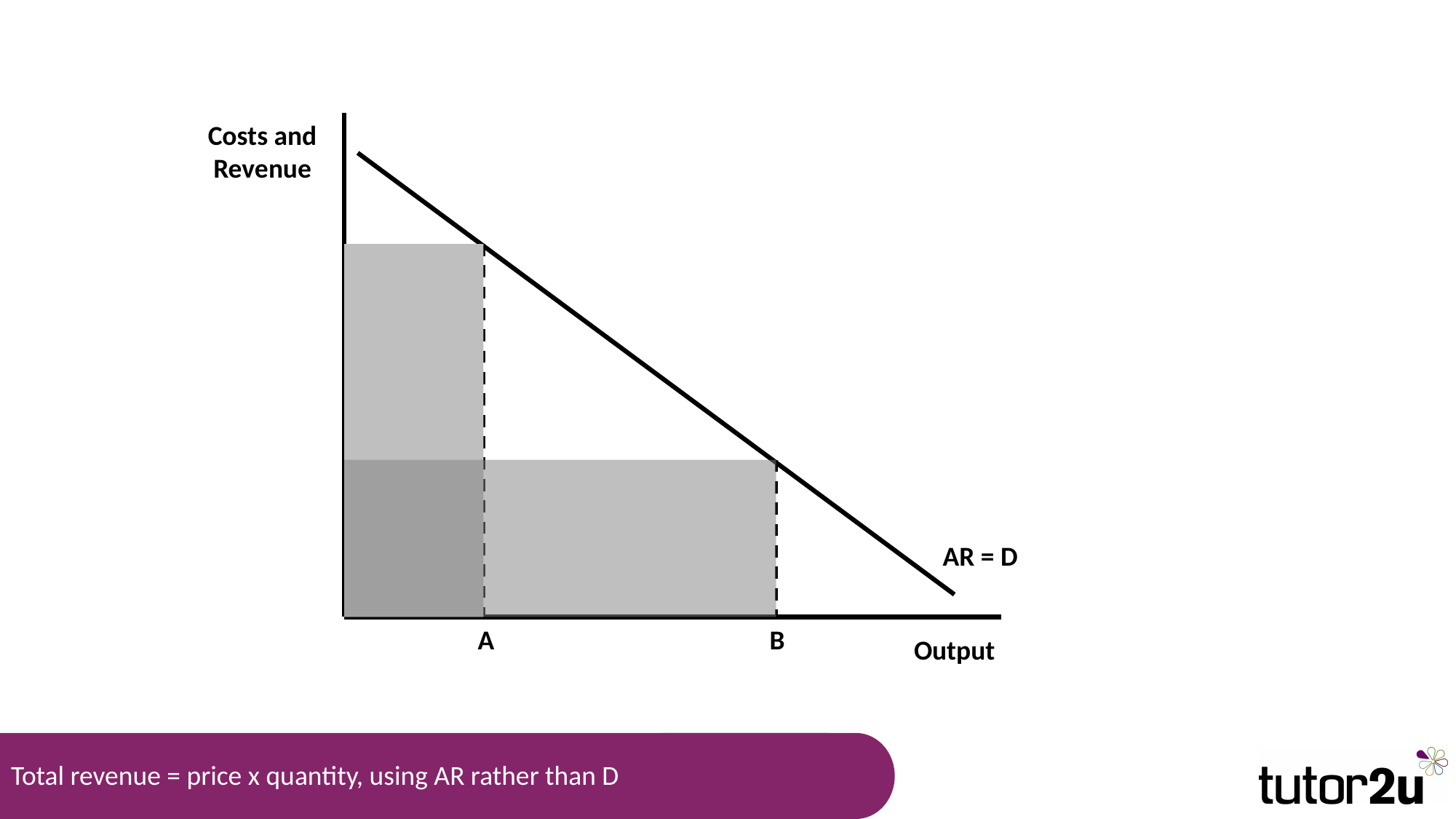

Costs and Revenue

AR = D
A
B
Output
# Total revenue = price x quantity, using AR rather than D